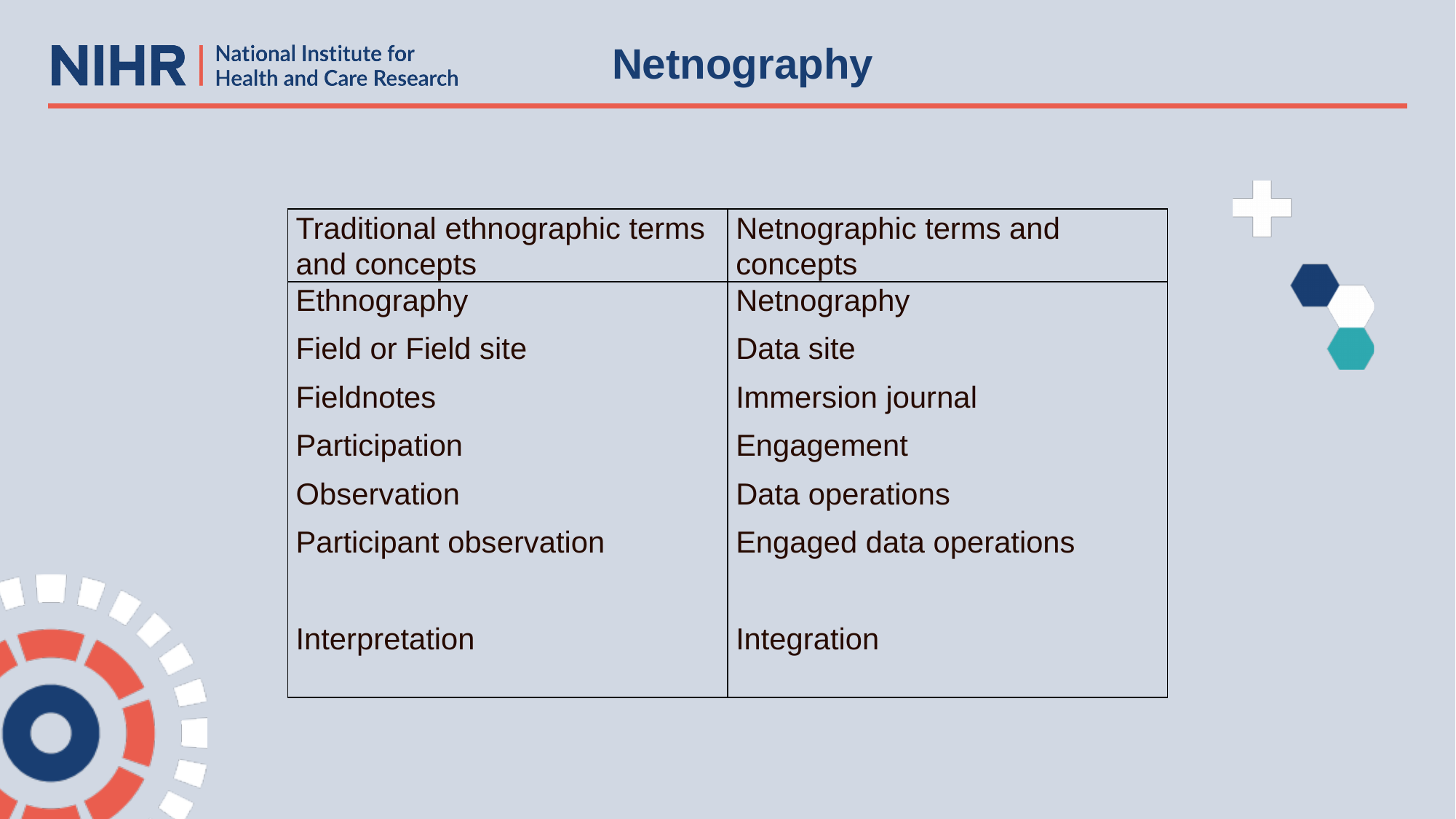

Netnography
| Traditional ethnographic terms and concepts | Netnographic terms and concepts |
| --- | --- |
| Ethnography Field or Field site Fieldnotes Participation Observation Participant observation   Interpretation | Netnography Data site Immersion journal Engagement Data operations Engaged data operations   Integration |